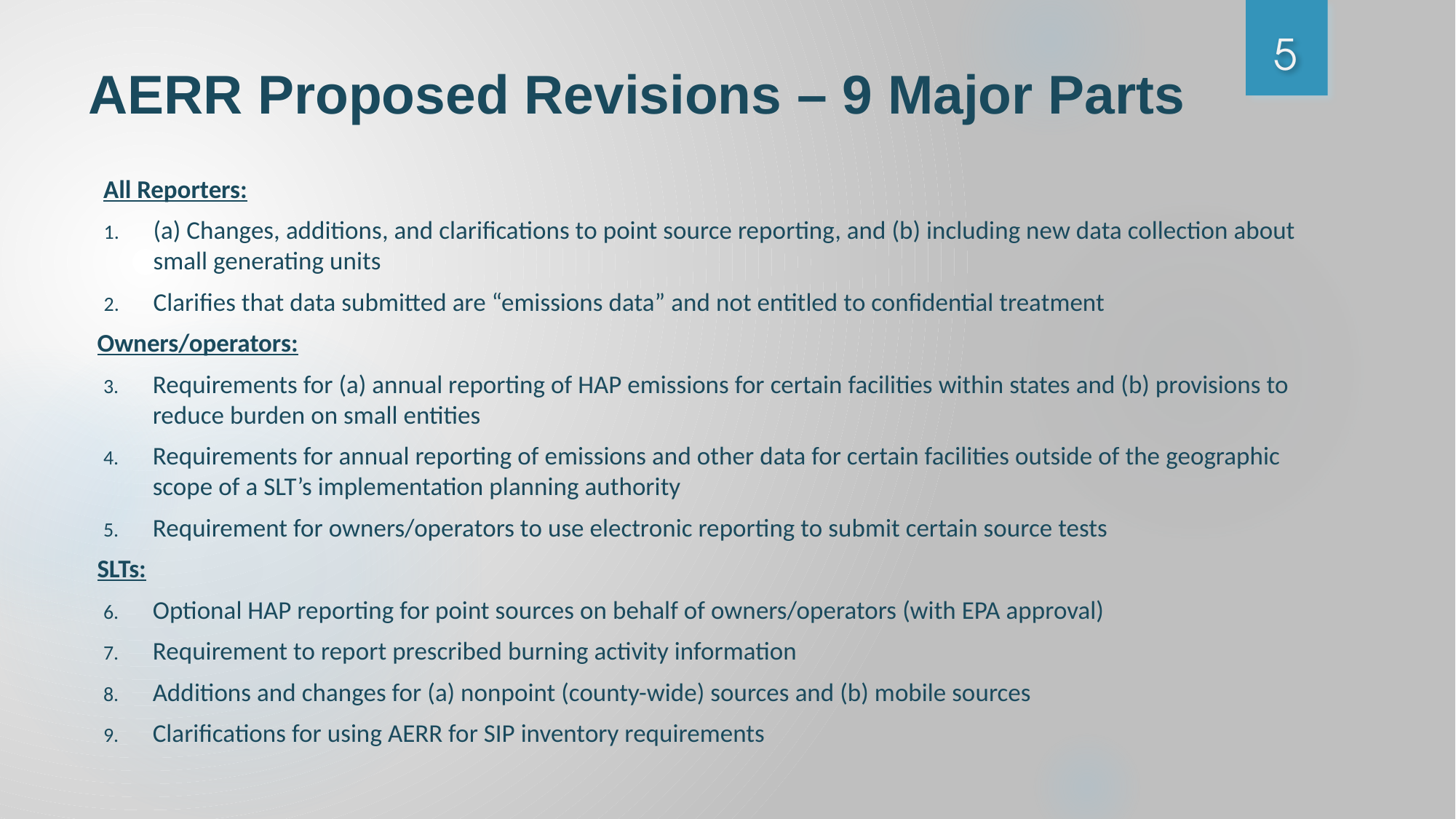

5
# AERR Proposed Revisions – 9 Major Parts
All Reporters:
(a) Changes, additions, and clarifications to point source reporting, and (b) including new data collection about small generating units
Clarifies that data submitted are “emissions data” and not entitled to confidential treatment
Owners/operators:
Requirements for (a) annual reporting of HAP emissions for certain facilities within states and (b) provisions to reduce burden on small entities
Requirements for annual reporting of emissions and other data for certain facilities outside of the geographic scope of a SLT’s implementation planning authority
Requirement for owners/operators to use electronic reporting to submit certain source tests
SLTs:
Optional HAP reporting for point sources on behalf of owners/operators (with EPA approval)
Requirement to report prescribed burning activity information
Additions and changes for (a) nonpoint (county-wide) sources and (b) mobile sources
Clarifications for using AERR for SIP inventory requirements